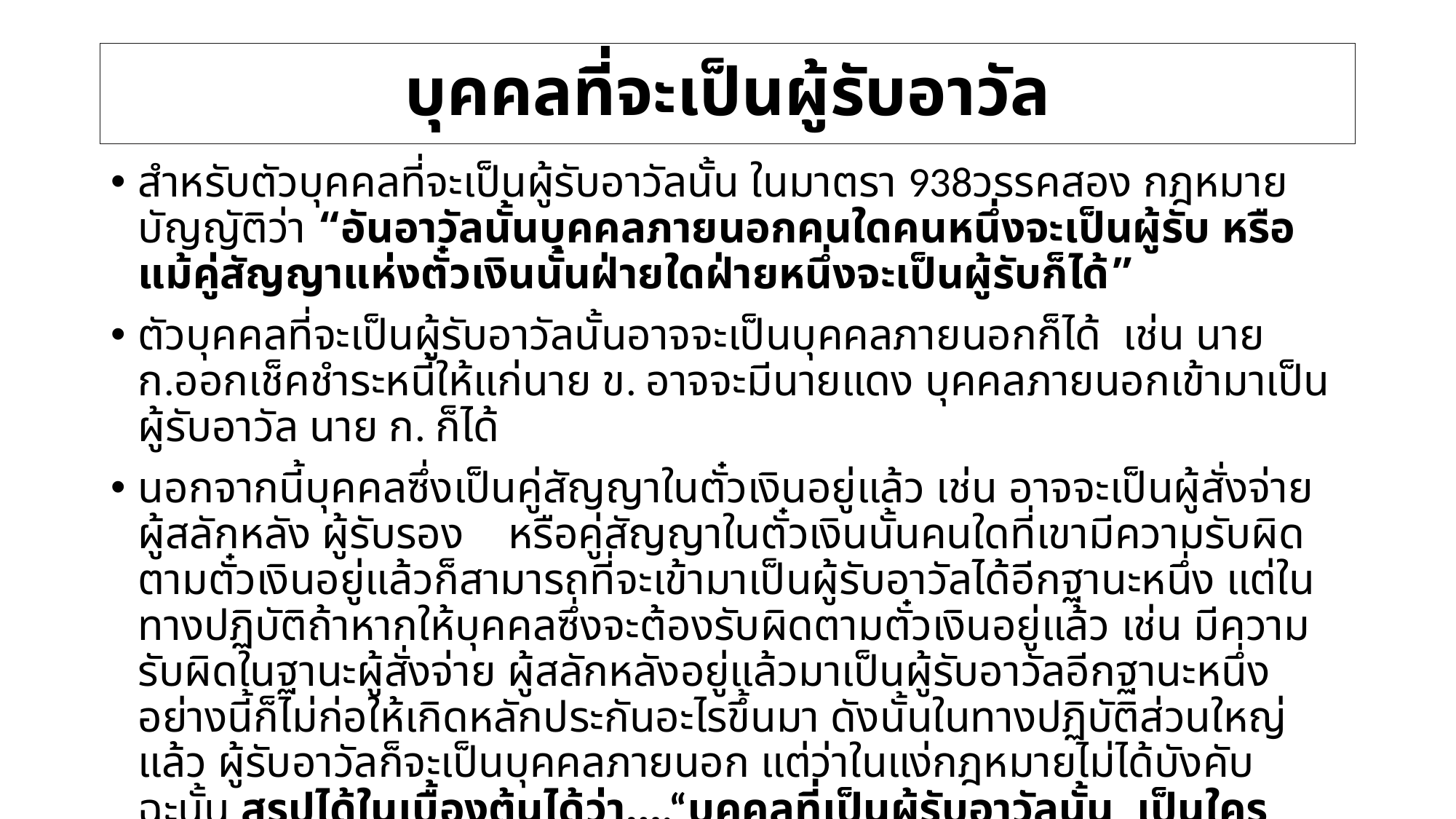

# บุคคลที่จะเป็นผู้รับอาวัล
สำหรับตัวบุคคลที่จะเป็นผู้รับอาวัลนั้น ในมาตรา 938วรรคสอง กฎหมายบัญญัติว่า “อันอาวัลนั้นบุคคลภายนอกคนใดคนหนึ่งจะเป็นผู้รับ หรือแม้คู่สัญญาแห่งตั๋วเงินนั้นฝ่ายใดฝ่ายหนึ่งจะเป็นผู้รับก็ได้”
ตัวบุคคลที่จะเป็นผู้รับอาวัลนั้นอาจจะเป็นบุคคลภายนอกก็ได้  เช่น นาย ก.ออกเช็คชำระหนี้ให้แก่นาย ข. อาจจะมีนายแดง บุคคลภายนอกเข้ามาเป็นผู้รับอาวัล นาย ก. ก็ได้
นอกจากนี้บุคคลซึ่งเป็นคู่สัญญาในตั๋วเงินอยู่แล้ว เช่น อาจจะเป็นผู้สั่งจ่าย ผู้สลักหลัง ผู้รับรอง    หรือคู่สัญญาในตั๋วเงินนั้นคนใดที่เขามีความรับผิดตามตั๋วเงินอยู่แล้วก็สามารถที่จะเข้ามาเป็นผู้รับอาวัลได้อีกฐานะหนึ่ง แต่ในทางปฏิบัติถ้าหากให้บุคคลซึ่งจะต้องรับผิดตามตั๋วเงินอยู่แล้ว เช่น มีความรับผิดในฐานะผู้สั่งจ่าย ผู้สลักหลังอยู่แล้วมาเป็นผู้รับอาวัลอีกฐานะหนึ่ง อย่างนี้ก็ไม่ก่อให้เกิดหลักประกันอะไรขึ้นมา ดังนั้นในทางปฏิบัติส่วนใหญ่แล้ว ผู้รับอาวัลก็จะเป็นบุคคลภายนอก แต่ว่าในแง่กฎหมายไม่ได้บังคับ ฉะนั้น สรุปได้ในเบื้องต้นได้ว่า….“บุคคลที่เป็นผู้รับอาวัลนั้น  เป็นใครก็ได้”